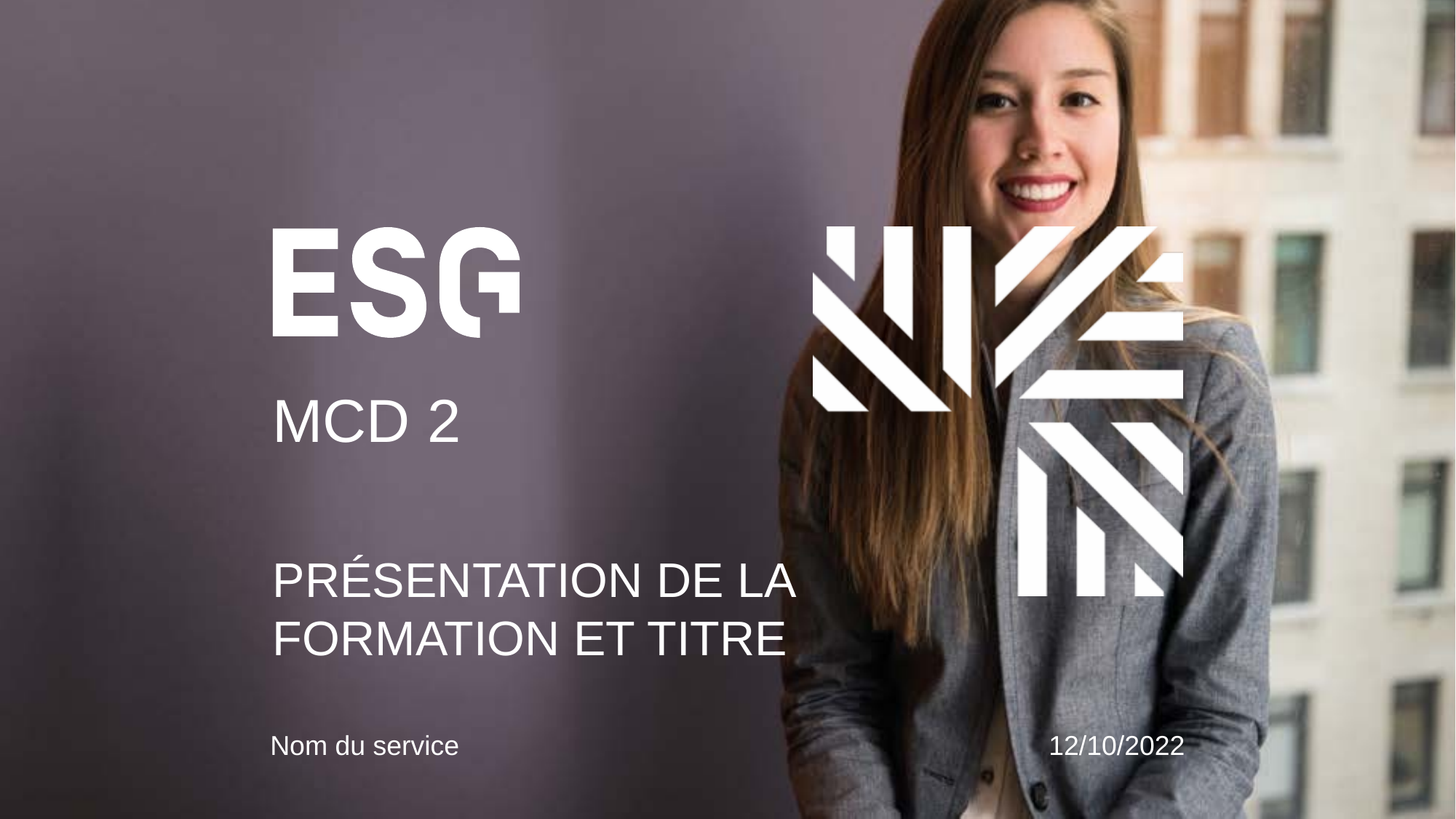

# MCD 2
Présentation de la formation et titre
Nom du service